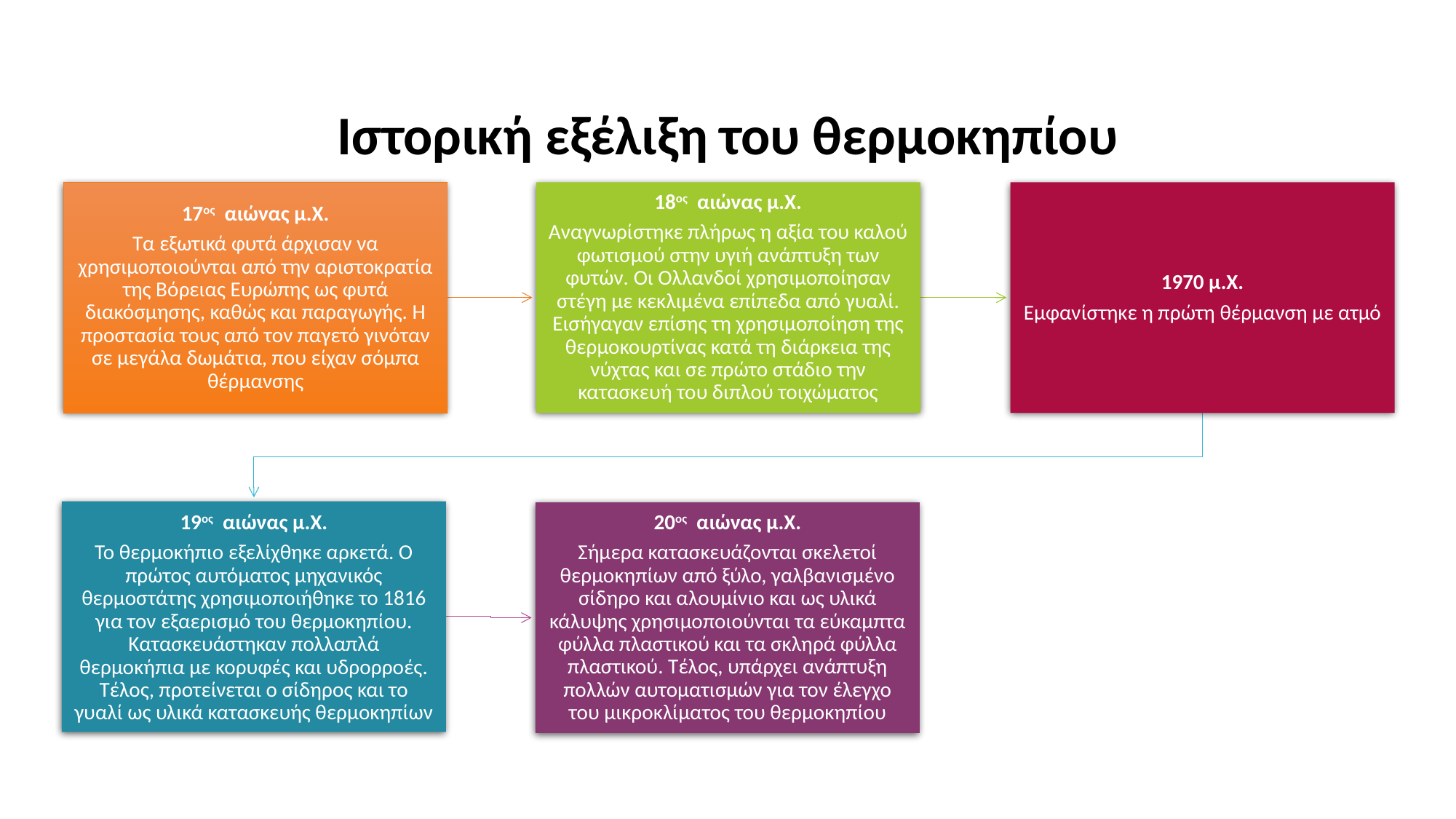

Ιστορική εξέλιξη του θερμοκηπίου

17ος  αιώνας μ.Χ.
Τα εξωτικά φυτά άρχισαν να χρησιμοποιούνται από την αριστοκρατία της Βόρειας Ευρώπης ως φυτά διακόσμησης, καθώς και παραγωγής. Η προστασία τους από τον παγετό γινόταν σε μεγάλα δωμάτια, που είχαν σόμπα θέρμανσης

18ος  αιώνας μ.Χ.
Αναγνωρίστηκε πλήρως η αξία του καλού φωτισμού στην υγιή ανάπτυξη των φυτών. Οι Ολλανδοί χρησιμοποίησαν στέγη με κεκλιμένα επίπεδα από γυαλί. Εισήγαγαν επίσης τη χρησιμοποίηση της θερμοκουρτίνας κατά τη διάρκεια της νύχτας και σε πρώτο στάδιο την κατασκευή του διπλού τοιχώματος

1970 μ.Χ.
Εμφανίστηκε η πρώτη θέρμανση με ατμό

19ος  αιώνας μ.Χ.
Το θερμοκήπιο εξελίχθηκε αρκετά. Ο πρώτος αυτόματος μηχανικός θερμοστάτης χρησιμοποιήθηκε το 1816 για τον εξαερισμό του θερμοκηπίου. Κατασκευάστηκαν πολλαπλά θερμοκήπια με κορυφές και υδρορροές. Τέλος, προτείνεται ο σίδηρος και το γυαλί ως υλικά κατασκευής θερμοκηπίων

20ος  αιώνας μ.Χ.
Σήμερα κατασκευάζονται σκελετοί θερμοκηπίων από ξύλο, γαλβανισμένο σίδηρο και αλουμίνιο και ως υλικά κάλυψης χρησιμοποιούνται τα εύκαμπτα φύλλα πλαστικού και τα σκληρά φύλλα πλαστικού. Τέλος, υπάρχει ανάπτυξη πολλών αυτοματισμών για τον έλεγχο του μικροκλίματος του θερμοκηπίου